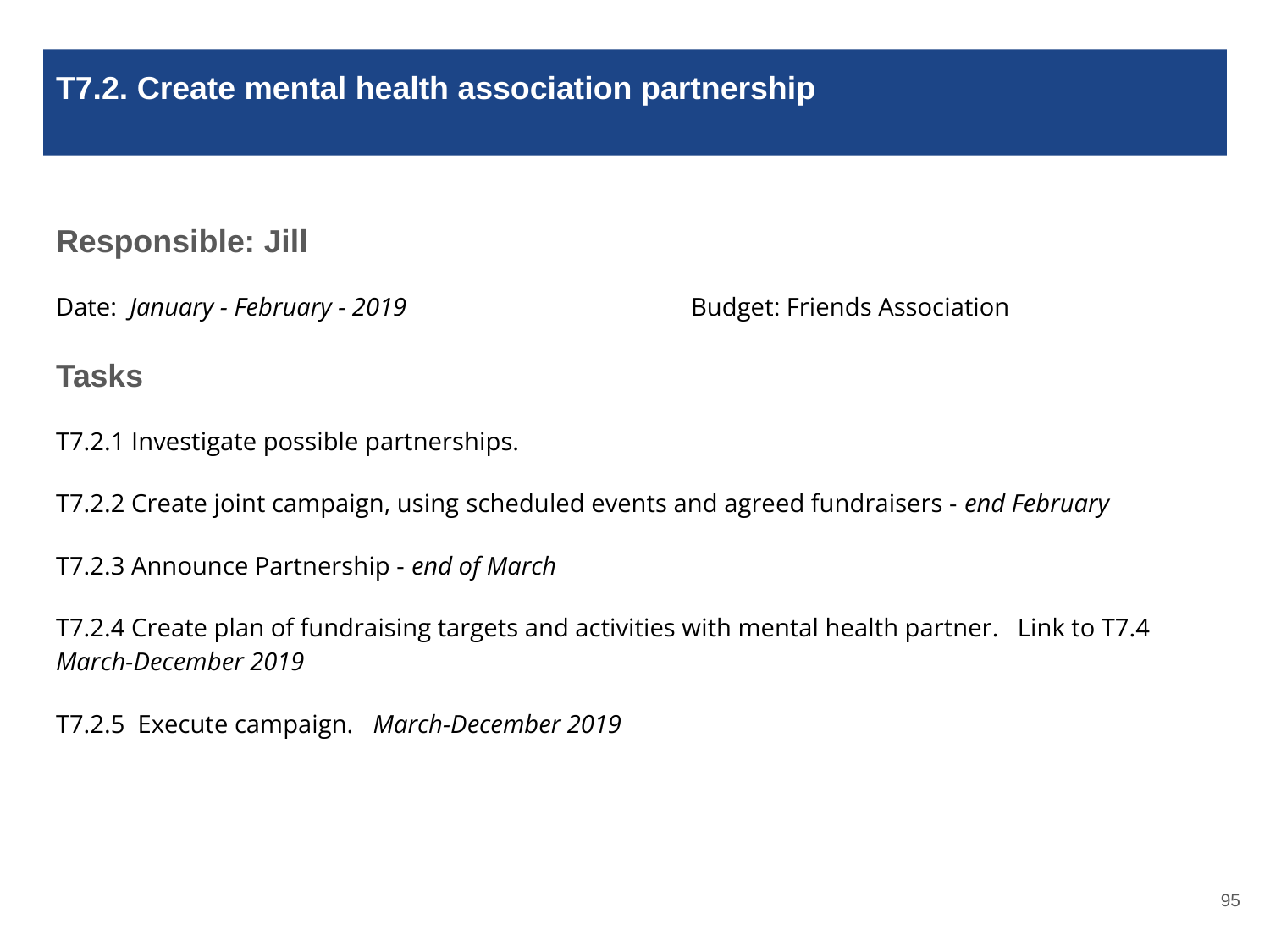

# T7.2. Create mental health association partnership
Responsible: Jill
Date:  January - February - 2019			Budget: Friends Association
Tasks
T7.2.1 Investigate possible partnerships.
T7.2.2 Create joint campaign, using scheduled events and agreed fundraisers - end February
T7.2.3 Announce Partnership - end of March
T7.2.4 Create plan of fundraising targets and activities with mental health partner.   Link to T7.4 	March-December 2019
T7.2.5  Execute campaign.   March-December 2019

95